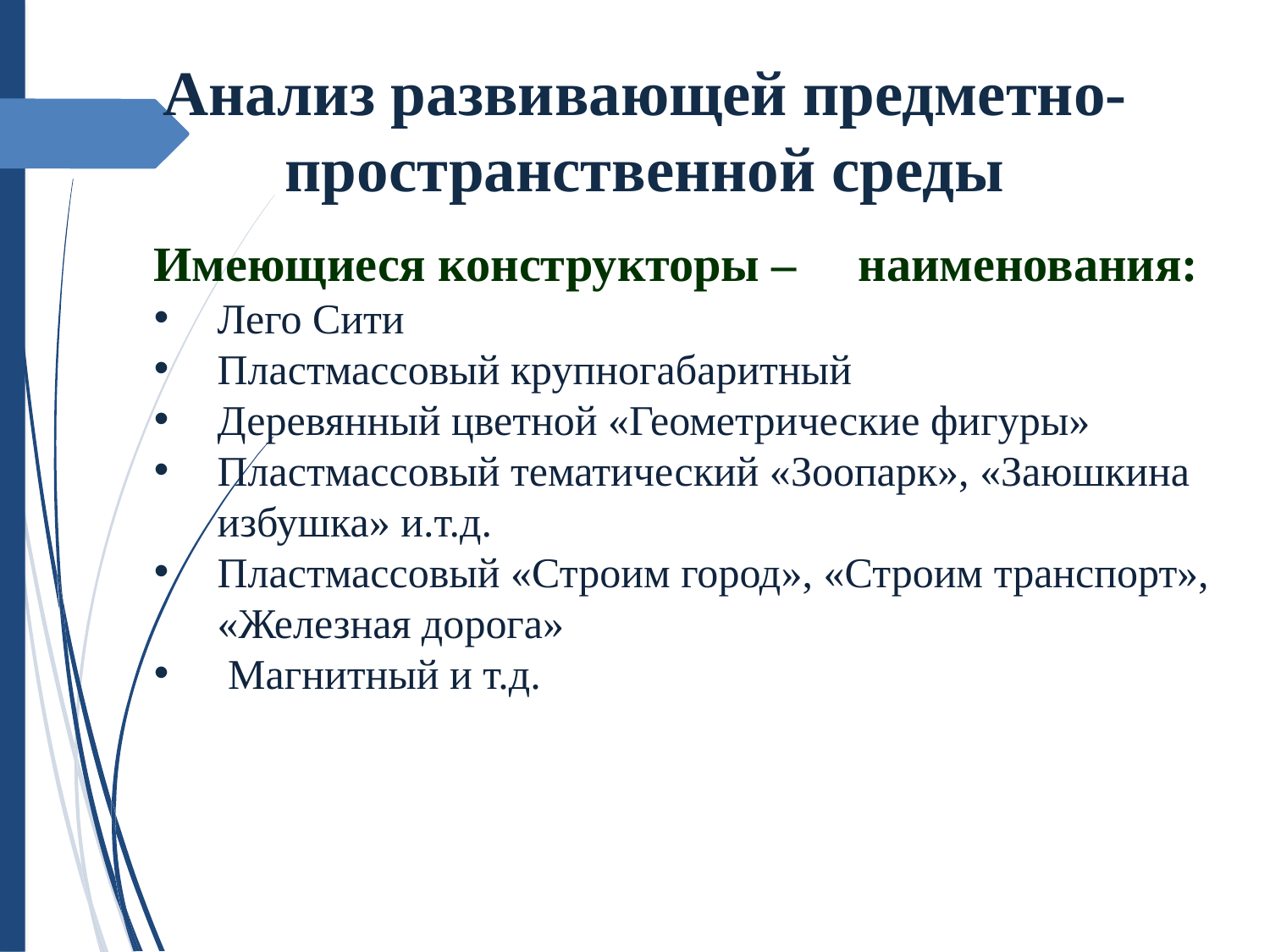

Анализ развивающей предметно-пространственной среды
Имеющиеся конструкторы –     наименования:
Лего Сити
Пластмассовый крупногабаритный
Деревянный цветной «Геометрические фигуры»
Пластмассовый тематический «Зоопарк», «Заюшкина избушка» и.т.д.
Пластмассовый «Строим город», «Строим транспорт», «Железная дорога»
 Магнитный и т.д.